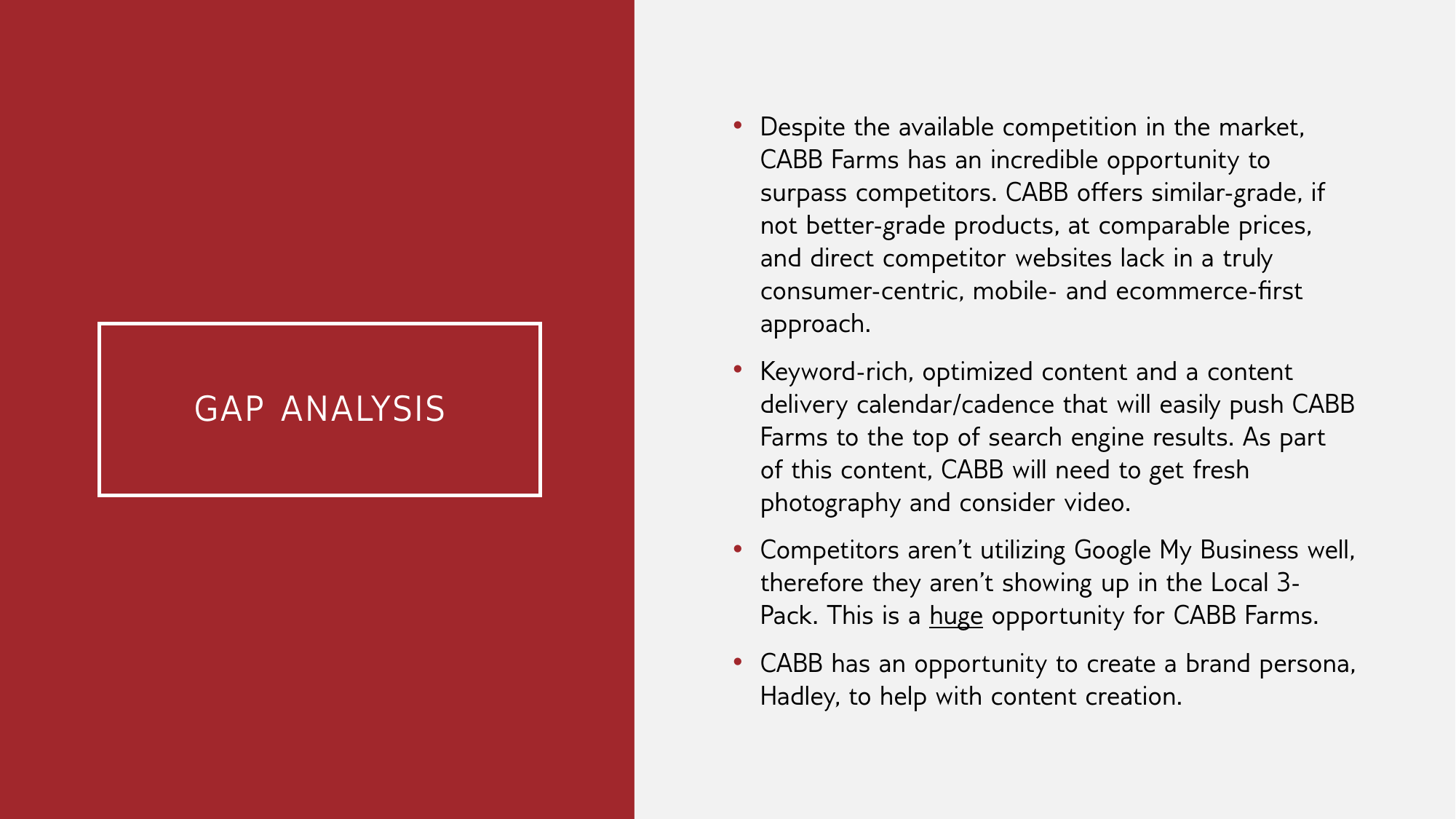

Despite the available competition in the market, CABB Farms has an incredible opportunity to surpass competitors. CABB offers similar-grade, if not better-grade products, at comparable prices, and direct competitor websites lack in a truly consumer-centric, mobile- and ecommerce-first approach.
Keyword-rich, optimized content and a content delivery calendar/cadence that will easily push CABB Farms to the top of search engine results. As part of this content, CABB will need to get fresh photography and consider video.
Competitors aren’t utilizing Google My Business well, therefore they aren’t showing up in the Local 3-Pack. This is a huge opportunity for CABB Farms.
CABB has an opportunity to create a brand persona, Hadley, to help with content creation.
# GAP ANALYSIS